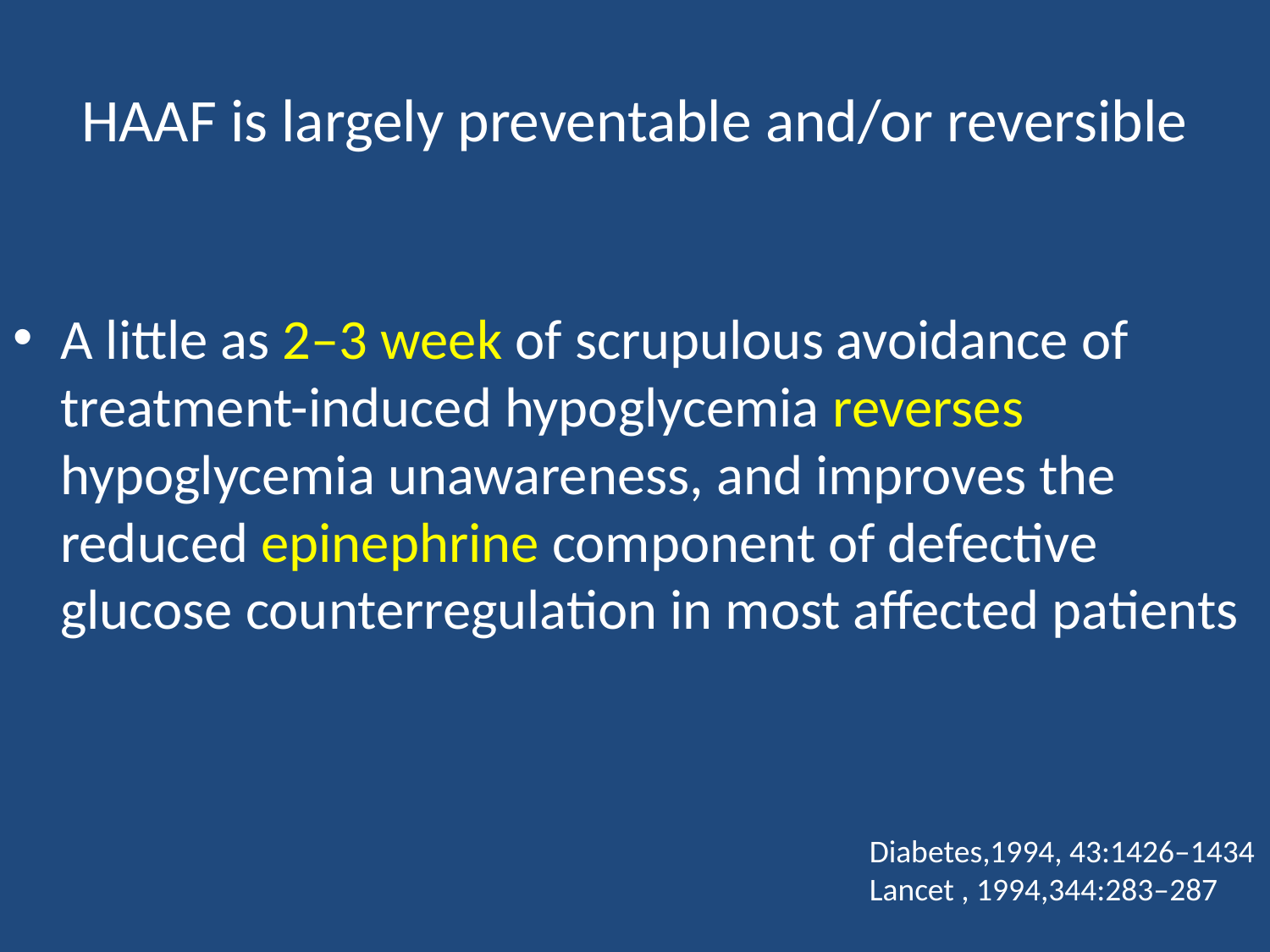

# HAAF is largely preventable and/or reversible
A little as 2–3 week of scrupulous avoidance of treatment-induced hypoglycemia reverses hypoglycemia unawareness, and improves the reduced epinephrine component of defective glucose counterregulation in most affected patients
Diabetes,1994, 43:1426–1434
Lancet , 1994,344:283–287